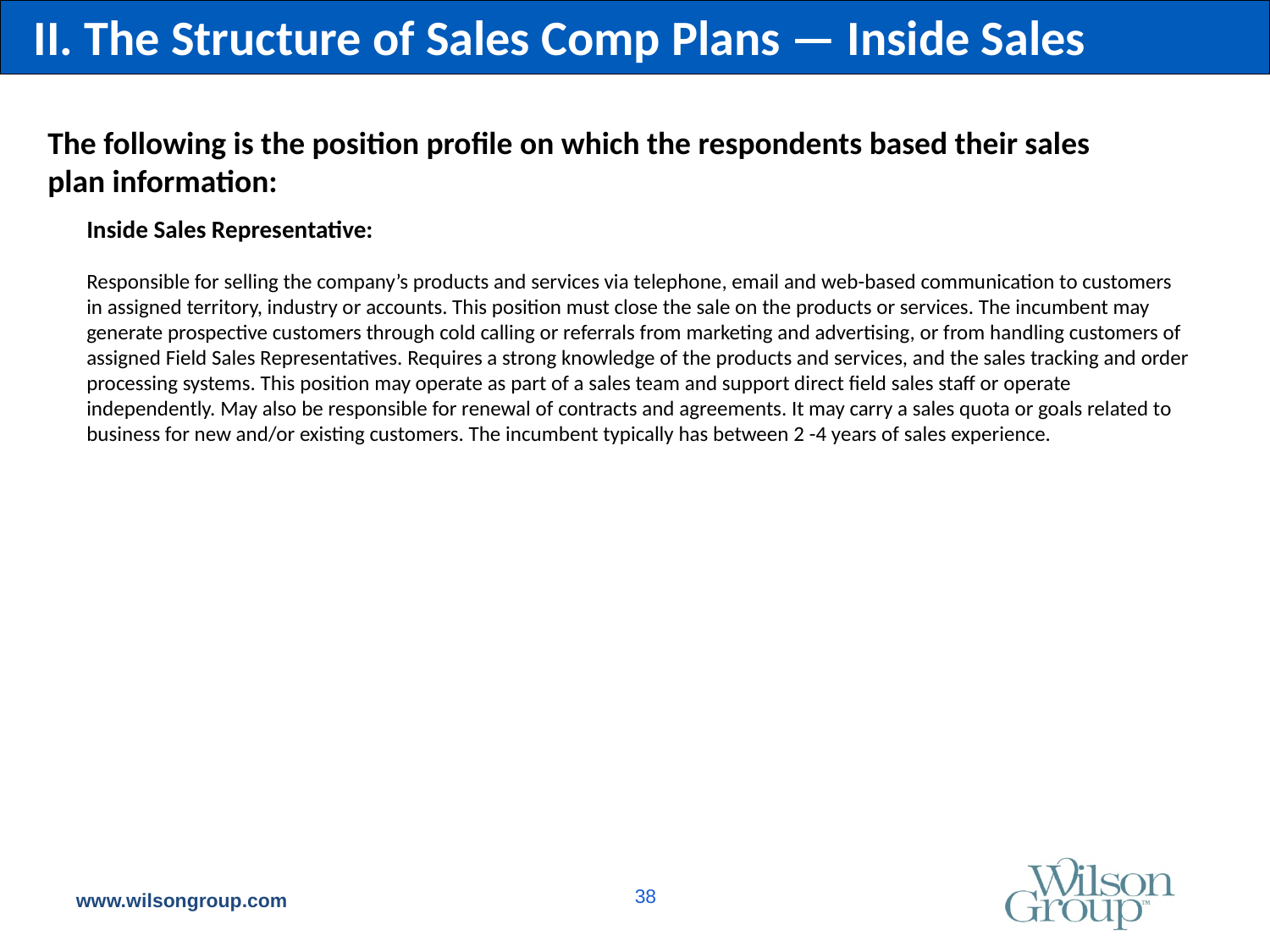

II. The Structure of Sales Comp Plans — Inside Sales
The following is the position profile on which the respondents based their sales
plan information:
Inside Sales Representative:

Responsible for selling the company’s products and services via telephone, email and web-based communication to customers in assigned territory, industry or accounts. This position must close the sale on the products or services. The incumbent may generate prospective customers through cold calling or referrals from marketing and advertising, or from handling customers of assigned Field Sales Representatives. Requires a strong knowledge of the products and services, and the sales tracking and order processing systems. This position may operate as part of a sales team and support direct field sales staff or operate independently. May also be responsible for renewal of contracts and agreements. It may carry a sales quota or goals related to business for new and/or existing customers. The incumbent typically has between 2 -4 years of sales experience.